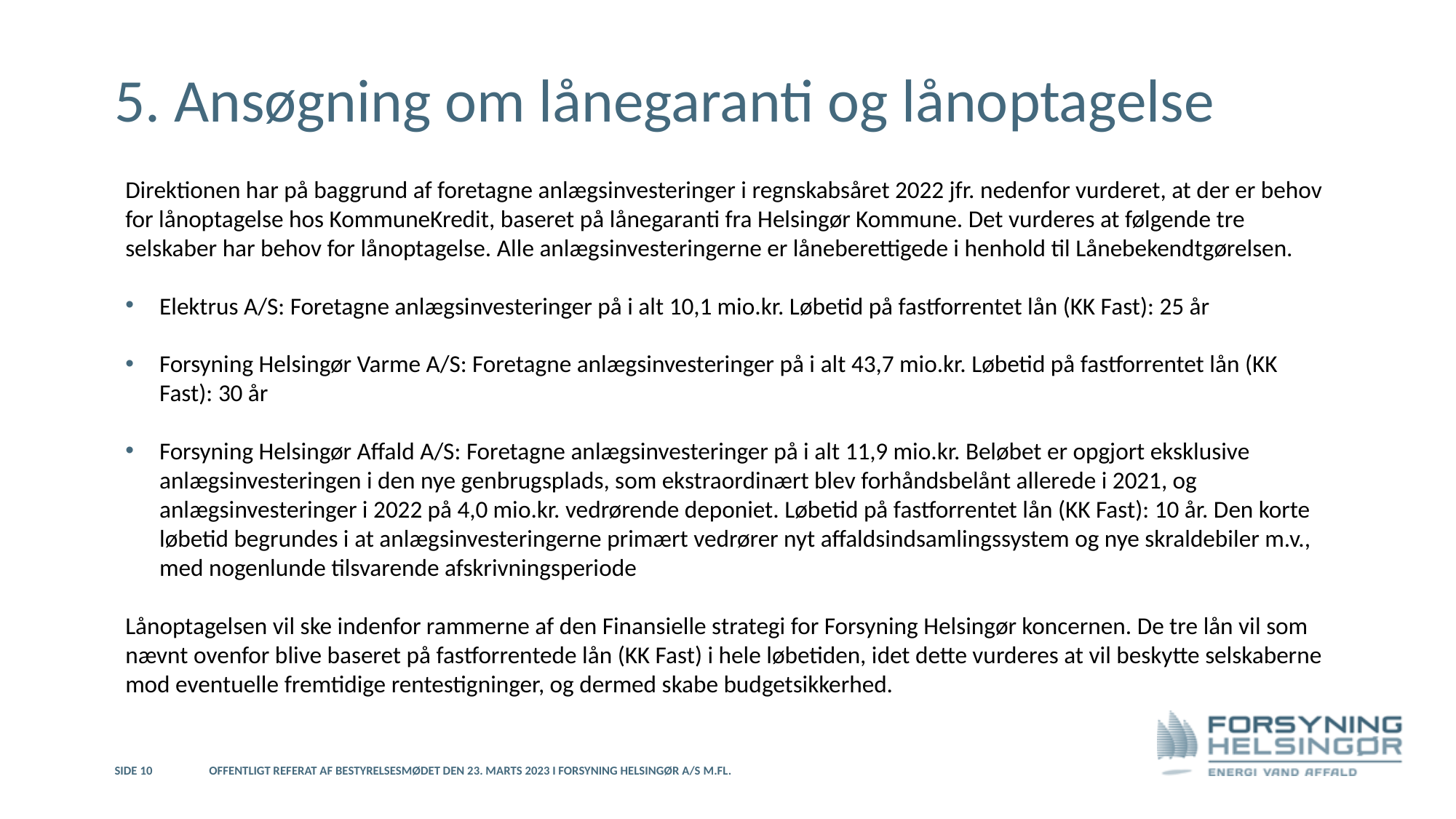

# 5. Ansøgning om lånegaranti og lånoptagelse
Direktionen har på baggrund af foretagne anlægsinvesteringer i regnskabsåret 2022 jfr. nedenfor vurderet, at der er behov for lånoptagelse hos KommuneKredit, baseret på lånegaranti fra Helsingør Kommune. Det vurderes at følgende tre selskaber har behov for lånoptagelse. Alle anlægsinvesteringerne er låneberettigede i henhold til Lånebekendtgørelsen.

Elektrus A/S: Foretagne anlægsinvesteringer på i alt 10,1 mio.kr. Løbetid på fastforrentet lån (KK Fast): 25 år

Forsyning Helsingør Varme A/S: Foretagne anlægsinvesteringer på i alt 43,7 mio.kr. Løbetid på fastforrentet lån (KK Fast): 30 år

Forsyning Helsingør Affald A/S: Foretagne anlægsinvesteringer på i alt 11,9 mio.kr. Beløbet er opgjort eksklusive anlægsinvesteringen i den nye genbrugsplads, som ekstraordinært blev forhåndsbelånt allerede i 2021, og anlægsinvesteringer i 2022 på 4,0 mio.kr. vedrørende deponiet. Løbetid på fastforrentet lån (KK Fast): 10 år. Den korte løbetid begrundes i at anlægsinvesteringerne primært vedrører nyt affaldsindsamlingssystem og nye skraldebiler m.v., med nogenlunde tilsvarende afskrivningsperiode

Lånoptagelsen vil ske indenfor rammerne af den Finansielle strategi for Forsyning Helsingør koncernen. De tre lån vil som nævnt ovenfor blive baseret på fastforrentede lån (KK Fast) i hele løbetiden, idet dette vurderes at vil beskytte selskaberne mod eventuelle fremtidige rentestigninger, og dermed skabe budgetsikkerhed.

Side 10
Offentligt referat af bestyrelsesmødet den 23. marts 2023 i Forsyning Helsingør A/S m.fl.